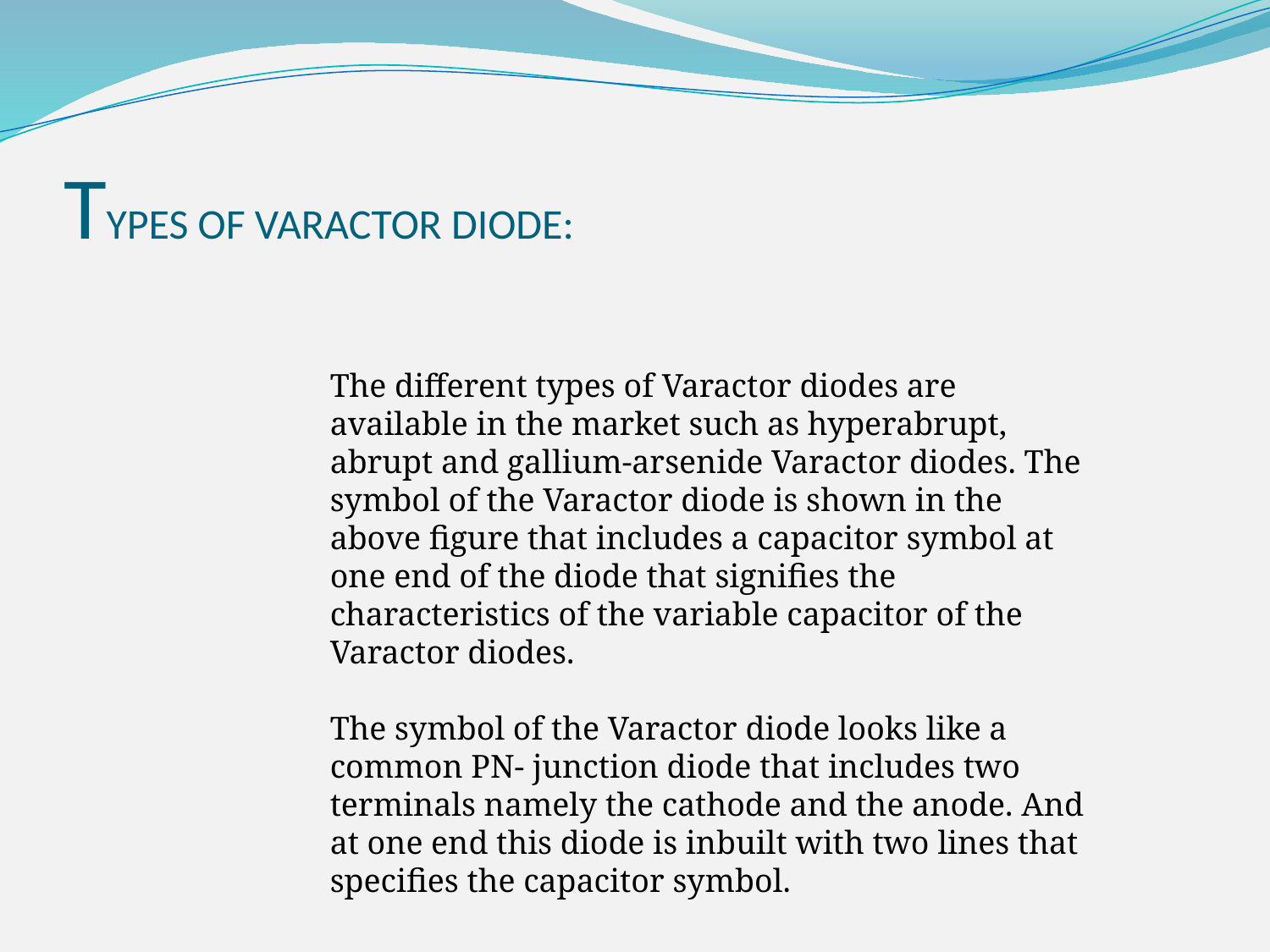

# TYPES OF VARACTOR DIODE:
The different types of Varactor diodes are available in the market such as hyperabrupt, abrupt and gallium-arsenide Varactor diodes. The symbol of the Varactor diode is shown in the above figure that includes a capacitor symbol at one end of the diode that signifies the characteristics of the variable capacitor of the Varactor diodes.

The symbol of the Varactor diode looks like a common PN- junction diode that includes two terminals namely the cathode and the anode. And at one end this diode is inbuilt with two lines that specifies the capacitor symbol.